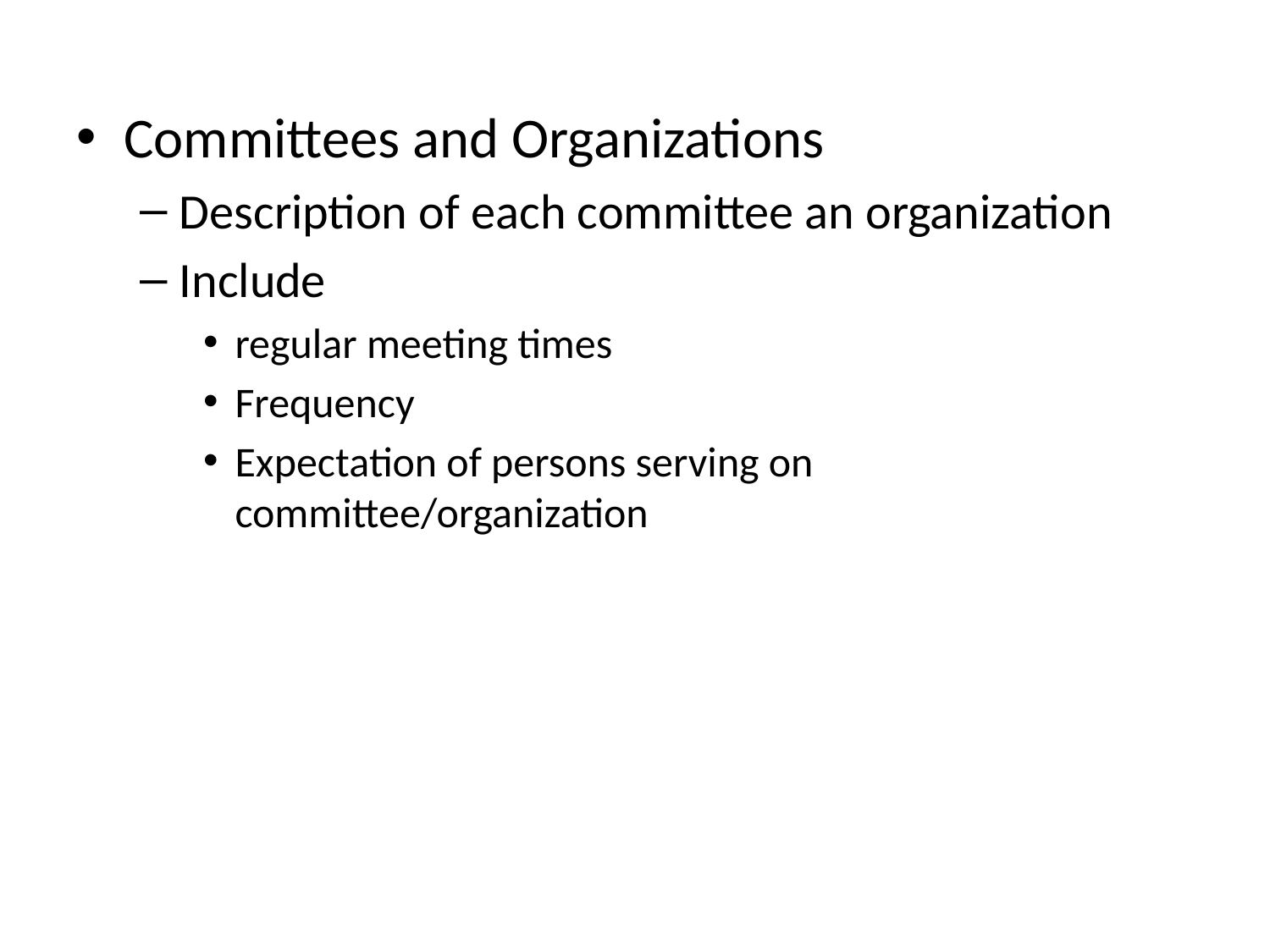

Committees and Organizations
Description of each committee an organization
Include
regular meeting times
Frequency
Expectation of persons serving on committee/organization